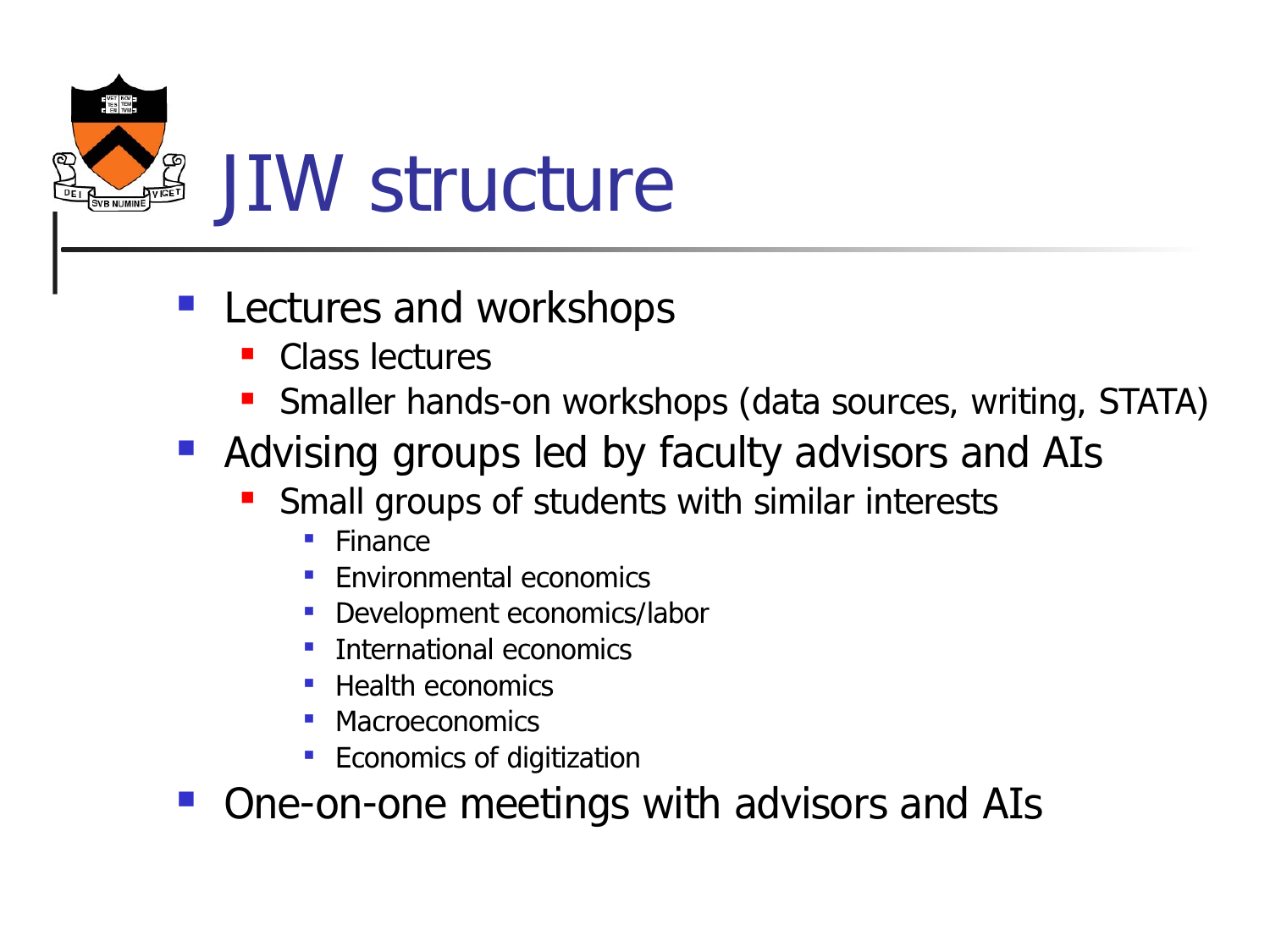

# JIW structure
Lectures and workshops
Class lectures
Smaller hands-on workshops (data sources, writing, STATA)
Advising groups led by faculty advisors and AIs
Small groups of students with similar interests
Finance
Environmental economics
Development economics/labor
International economics
Health economics
Macroeconomics
Economics of digitization
One-on-one meetings with advisors and AIs